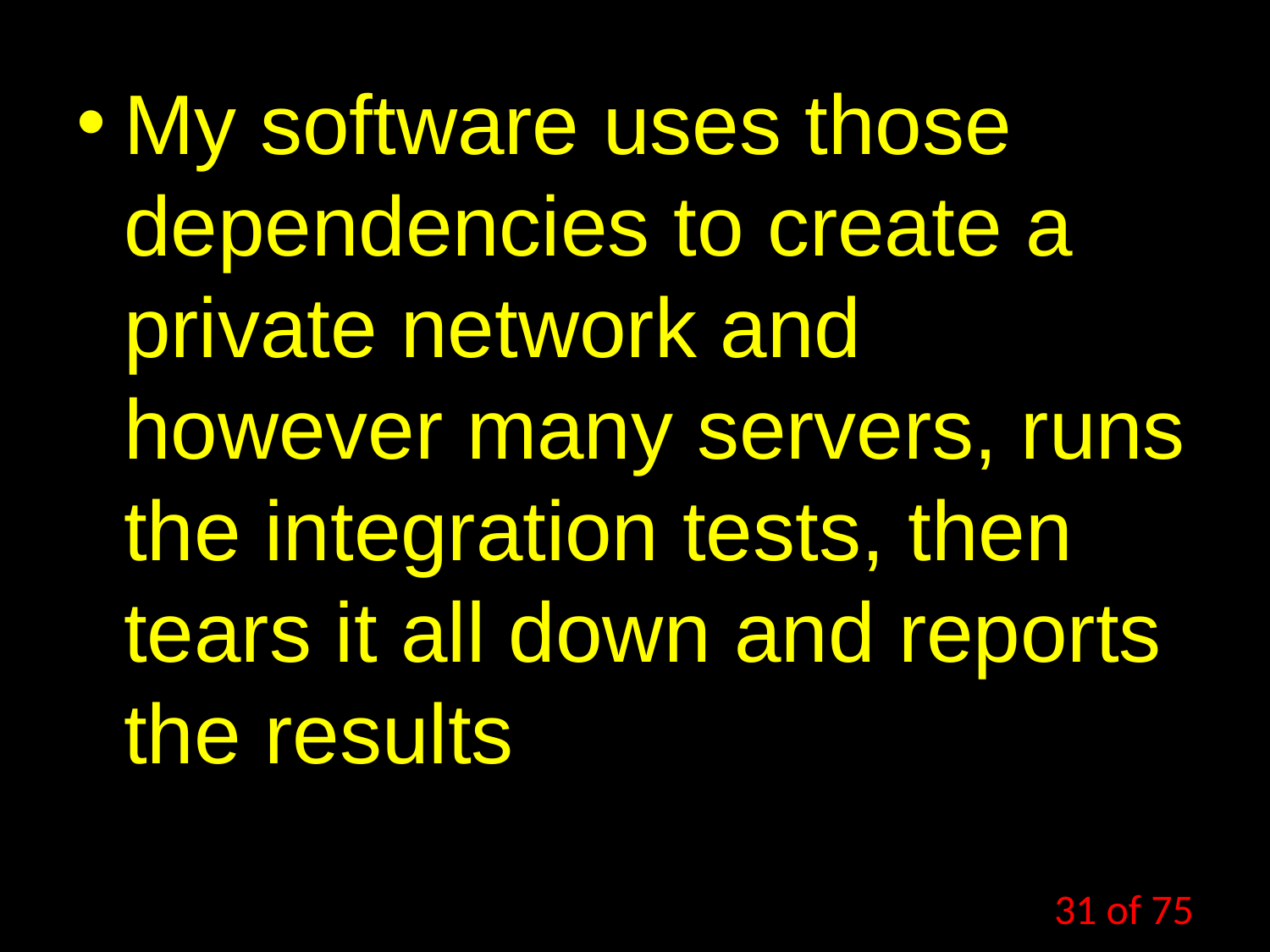

My software uses those dependencies to create a private network and however many servers, runs the integration tests, then tears it all down and reports the results
31 of 75